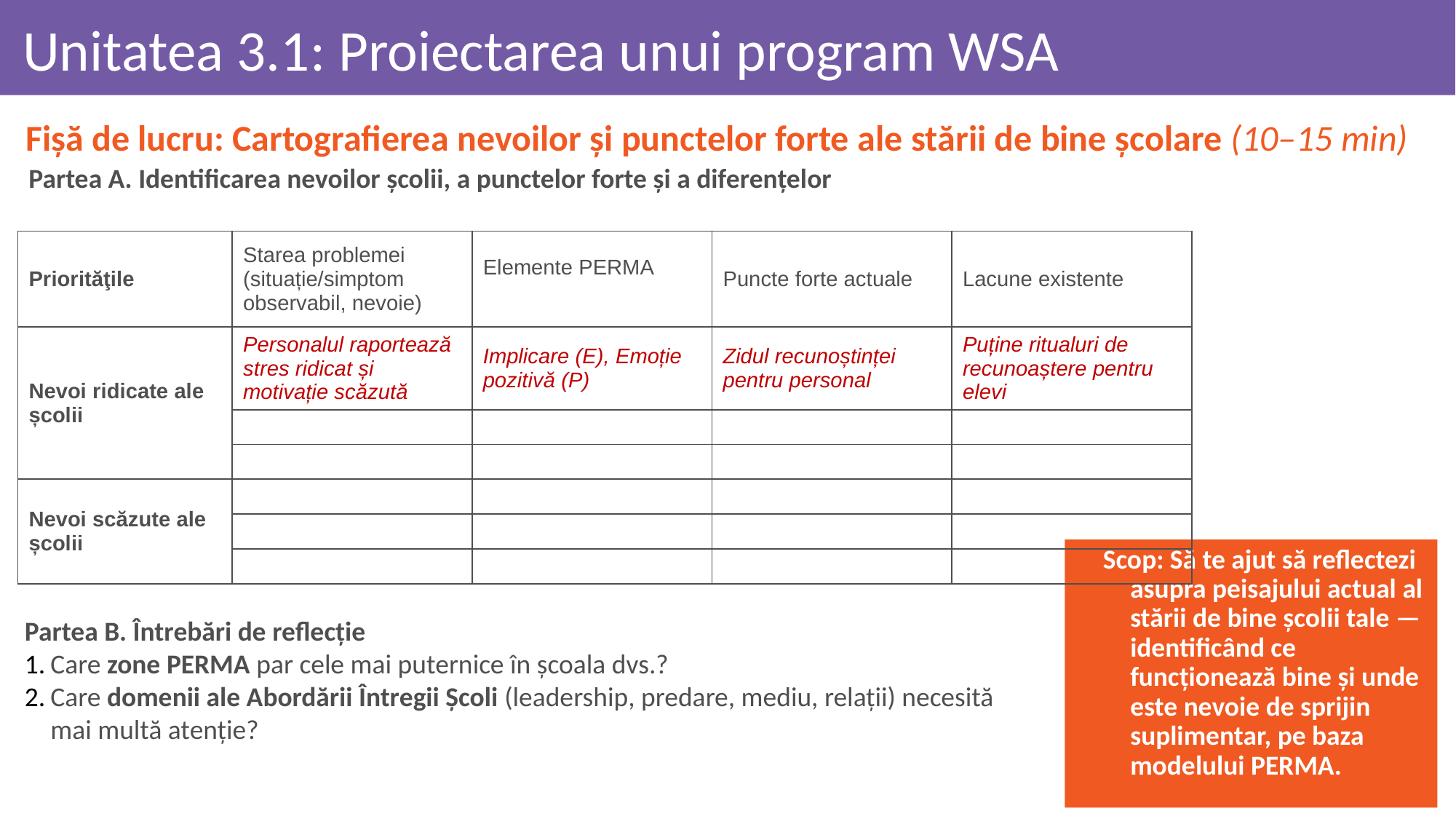

# Unitatea 3.1: Proiectarea unui program WSA
Fișă de lucru: Cartografierea nevoilor și punctelor forte ale stării de bine școlare (10–15 min)
Partea A. Identificarea nevoilor școlii, a punctelor forte și a diferențelor
| Priorităţile | Starea problemei (situație/simptom observabil, nevoie) | Elemente PERMA | Puncte forte actuale | Lacune existente |
| --- | --- | --- | --- | --- |
| Nevoi ridicate ale școlii | Personalul raportează stres ridicat și motivație scăzută | Implicare (E), Emoție pozitivă (P) | Zidul recunoștinței pentru personal | Puține ritualuri de recunoaștere pentru elevi |
|  |  |  |  |  |
|  |  |  |  |  |
| Nevoi scăzute ale școlii |  |  |  |  |
|  |  |  |  |  |
|  |  |  |  |  |
Scop: Să te ajut să reflectezi asupra peisajului actual al stării de bine școlii tale — identificând ce funcționează bine și unde este nevoie de sprijin suplimentar, pe baza modelului PERMA.

Partea B. Întrebări de reflecție
Care zone PERMA par cele mai puternice în școala dvs.?
Care domenii ale Abordării Întregii Școli (leadership, predare, mediu, relații) necesită mai multă atenție?